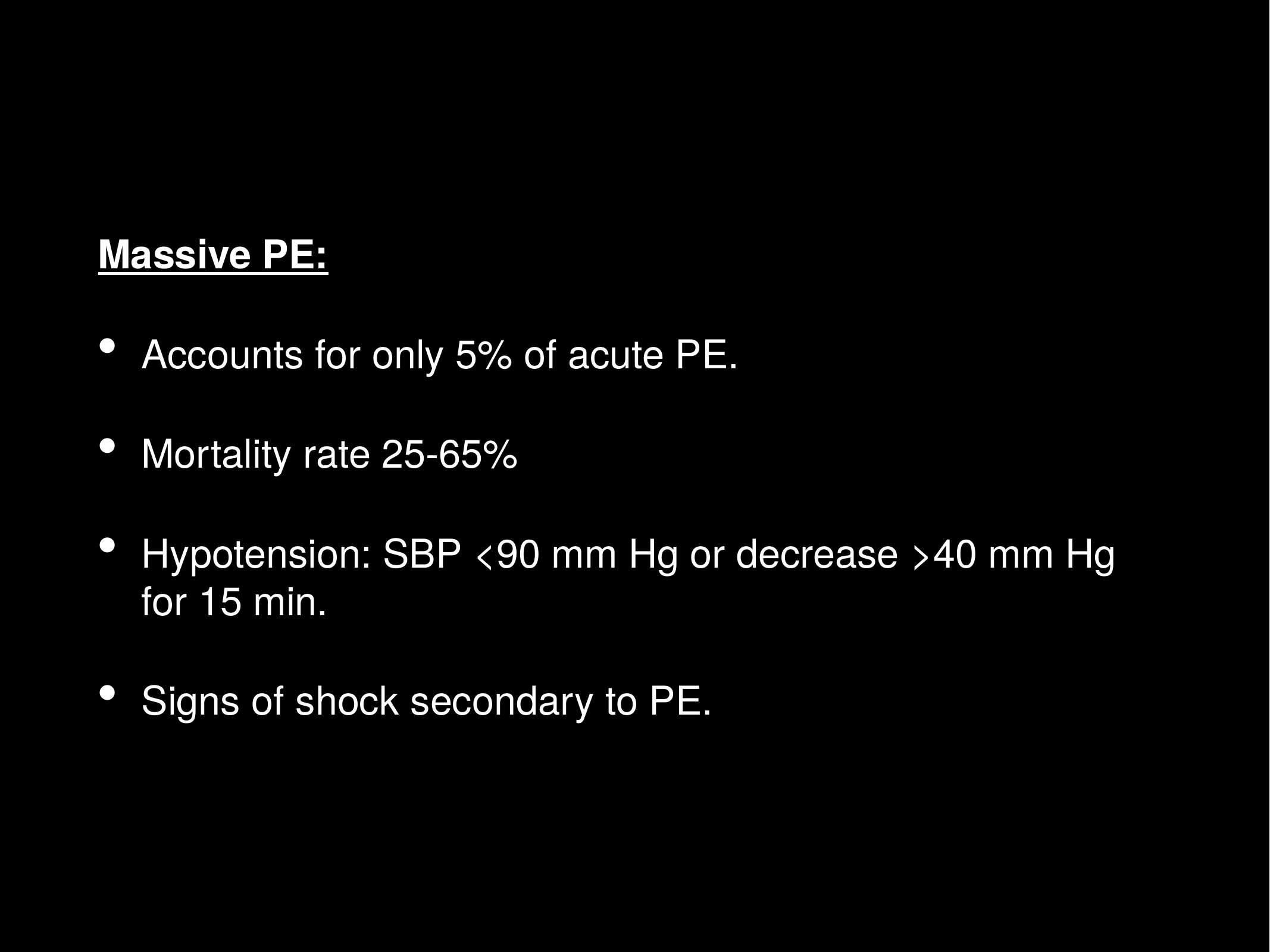

Massive PE:
Accounts for only 5% of acute PE.
Mortality rate 25-65%
Hypotension: SBP <90 mm Hg or decrease >40 mm Hg for 15 min.
Signs of shock secondary to PE.